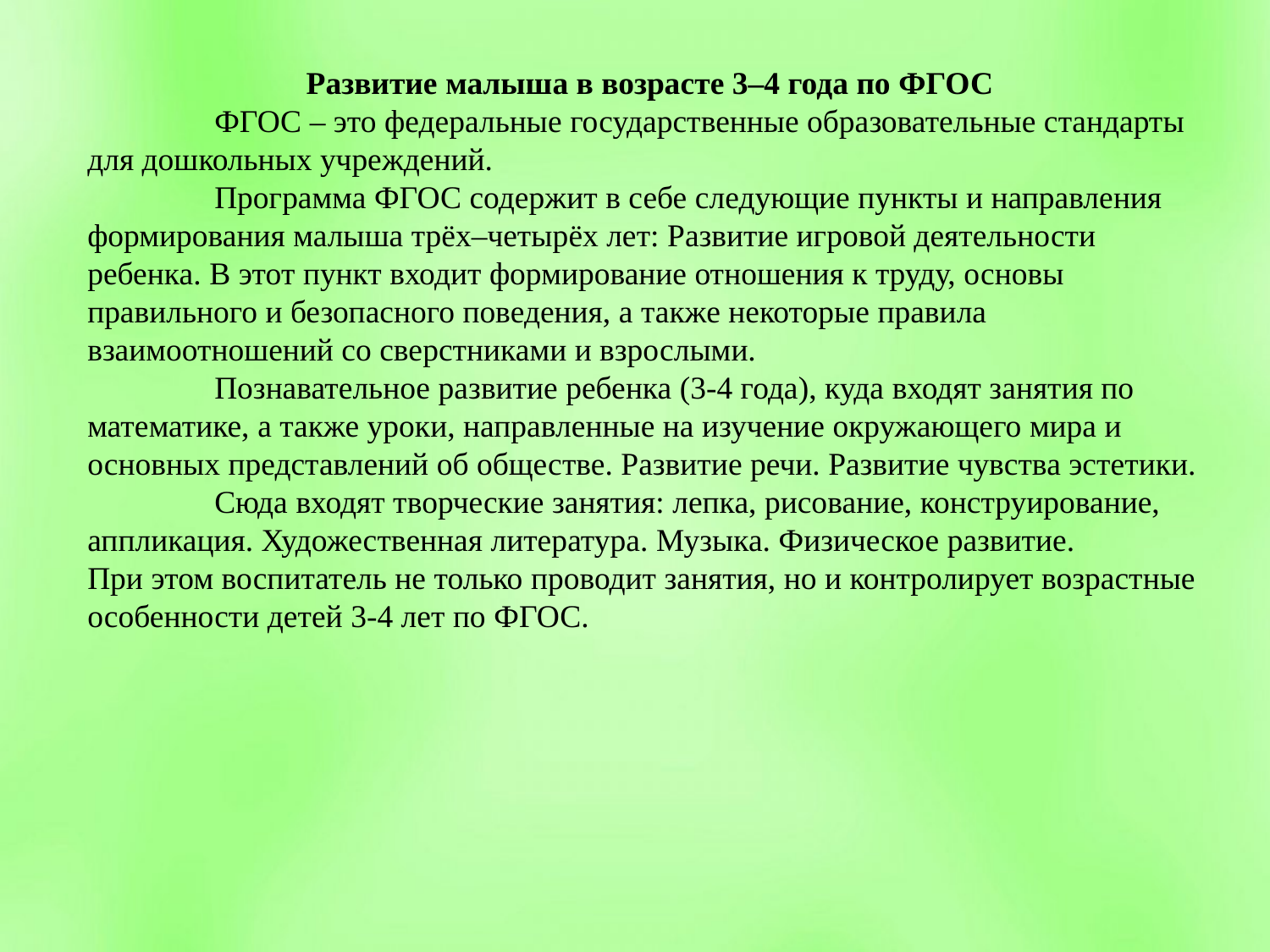

Развитие малыша в возрасте 3–4 года по ФГОС
	ФГОС – это федеральные государственные образовательные стандарты для дошкольных учреждений.
	Программа ФГОС содержит в себе следующие пункты и направления формирования малыша трёх–четырёх лет: Развитие игровой деятельности ребенка. В этот пункт входит формирование отношения к труду, основы правильного и безопасного поведения, а также некоторые правила взаимоотношений со сверстниками и взрослыми.
	Познавательное развитие ребенка (3-4 года), куда входят занятия по математике, а также уроки, направленные на изучение окружающего мира и основных представлений об обществе. Развитие речи. Развитие чувства эстетики. 	Сюда входят творческие занятия: лепка, рисование, конструирование, аппликация. Художественная литература. Музыка. Физическое развитие.
При этом воспитатель не только проводит занятия, но и контролирует возрастные особенности детей 3-4 лет по ФГОС.